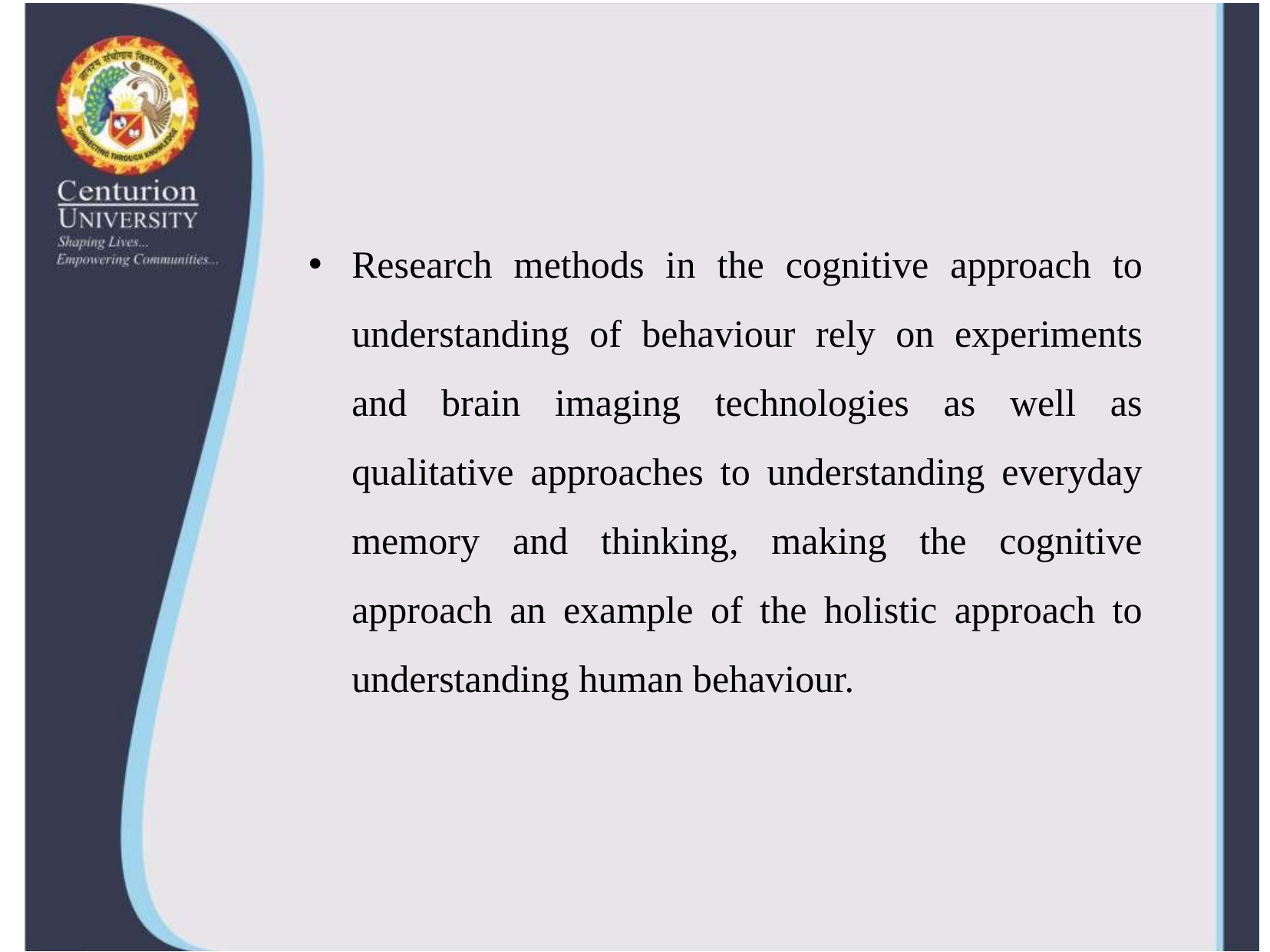

Research methods in the cognitive approach to understanding of behaviour rely on experiments and brain imaging technologies as well as qualitative approaches to understanding everyday memory and thinking, making the cognitive approach an example of the holistic approach to understanding human behaviour.